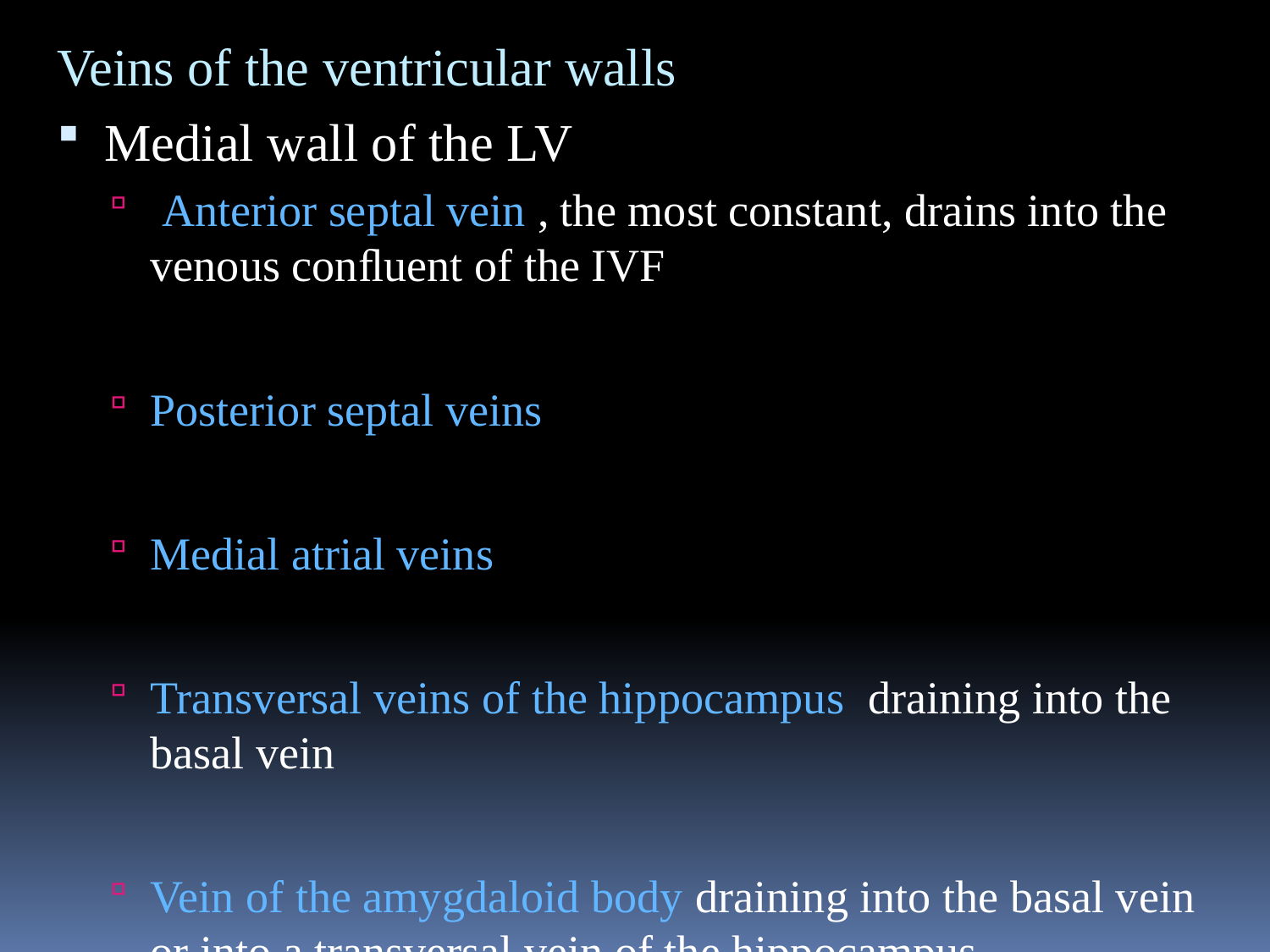

Veins of the ventricular walls
Medial wall of the LV
 Anterior septal vein , the most constant, drains into the venous conﬂuent of the IVF

Posterior septal veins

Medial atrial veins

Transversal veins of the hippocampus  draining into the basal vein

Vein of the amygdaloid body draining into the basal vein or into a transversal vein of the hippocampus